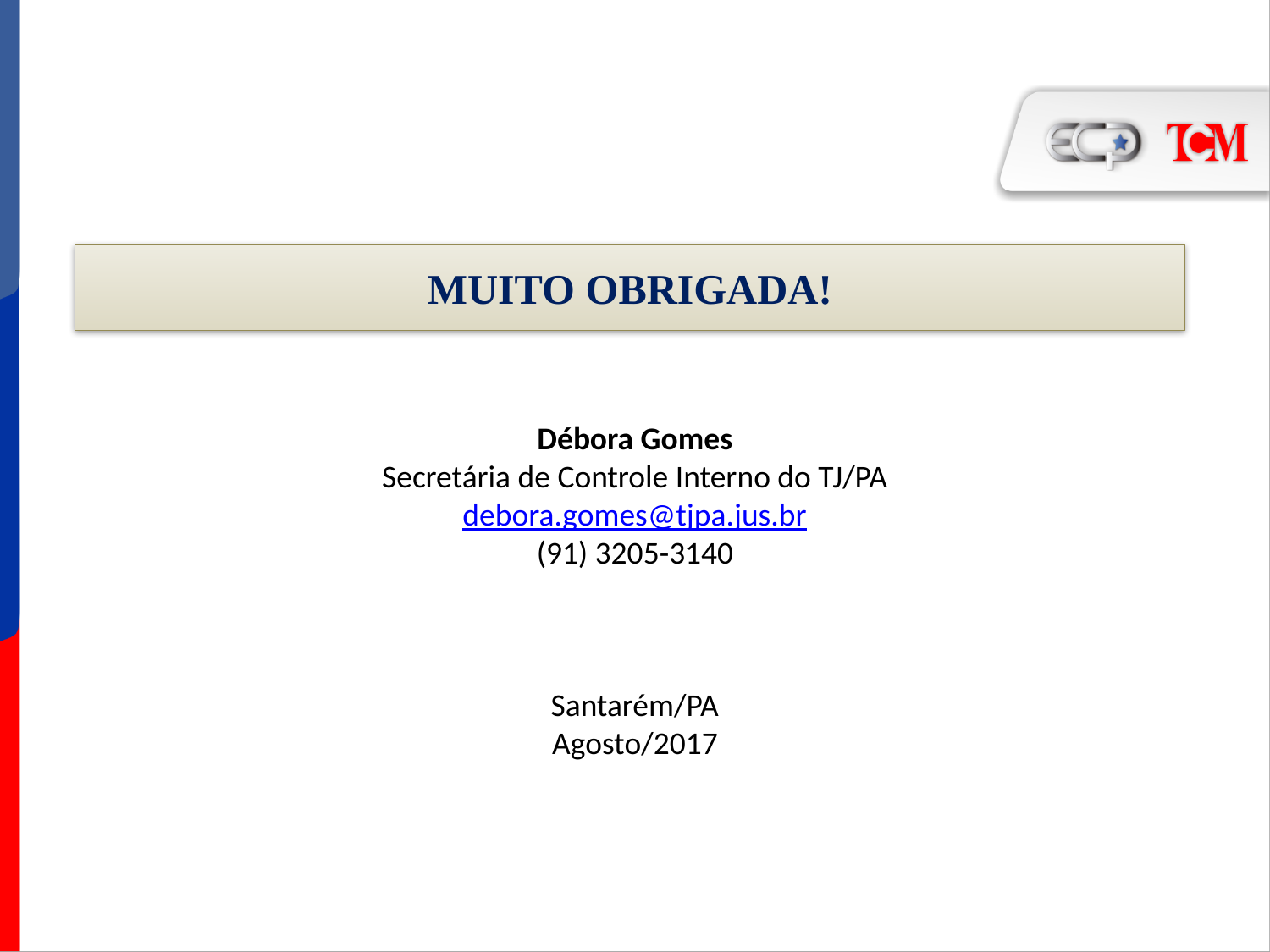

# MUITO OBRIGADA!
Débora Gomes
Secretária de Controle Interno do TJ/PA
debora.gomes@tjpa.jus.br
(91) 3205-3140

Santarém/PA
Agosto/2017